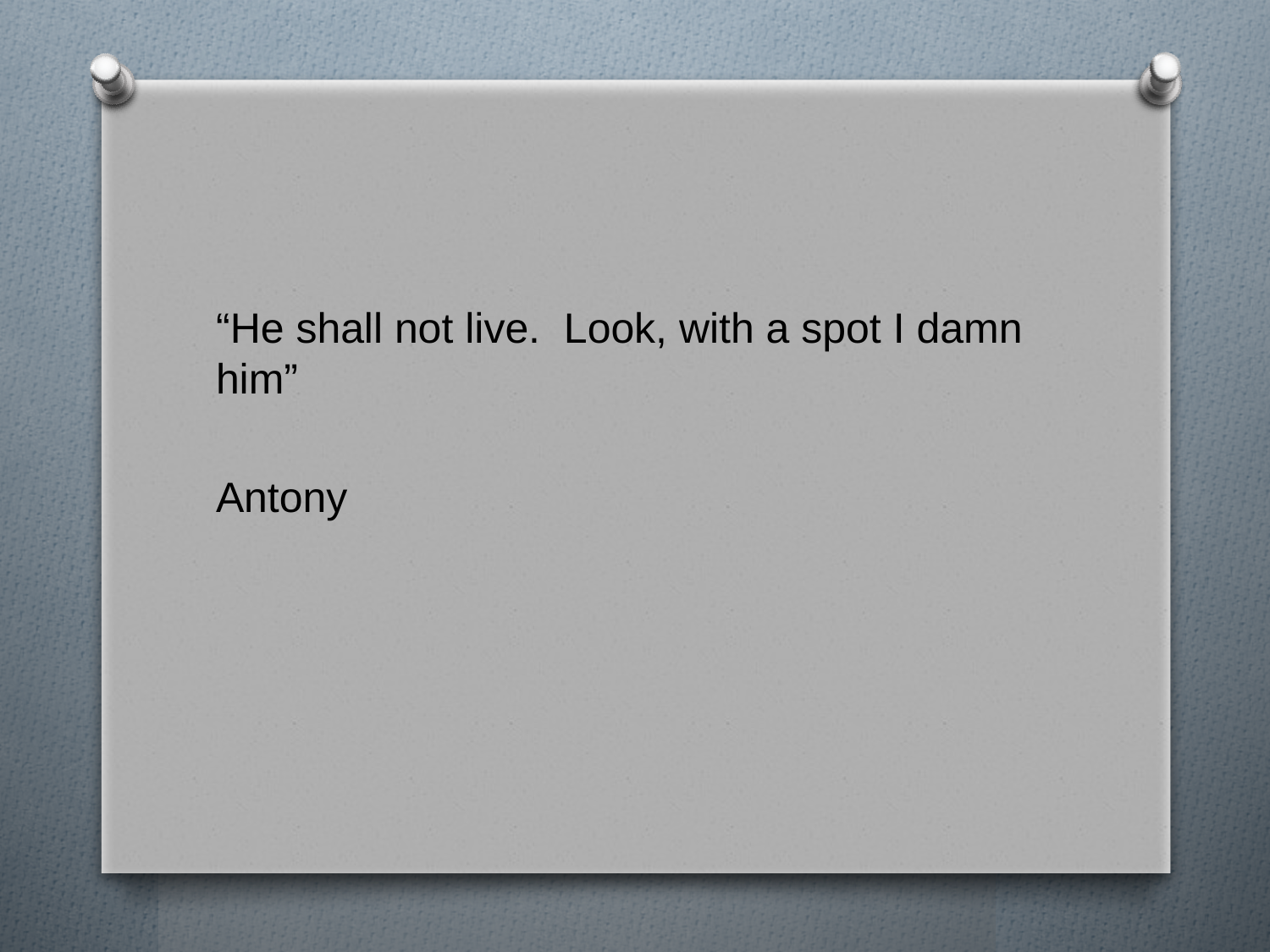

#
“He shall not live.  Look, with a spot I damn him”

Antony